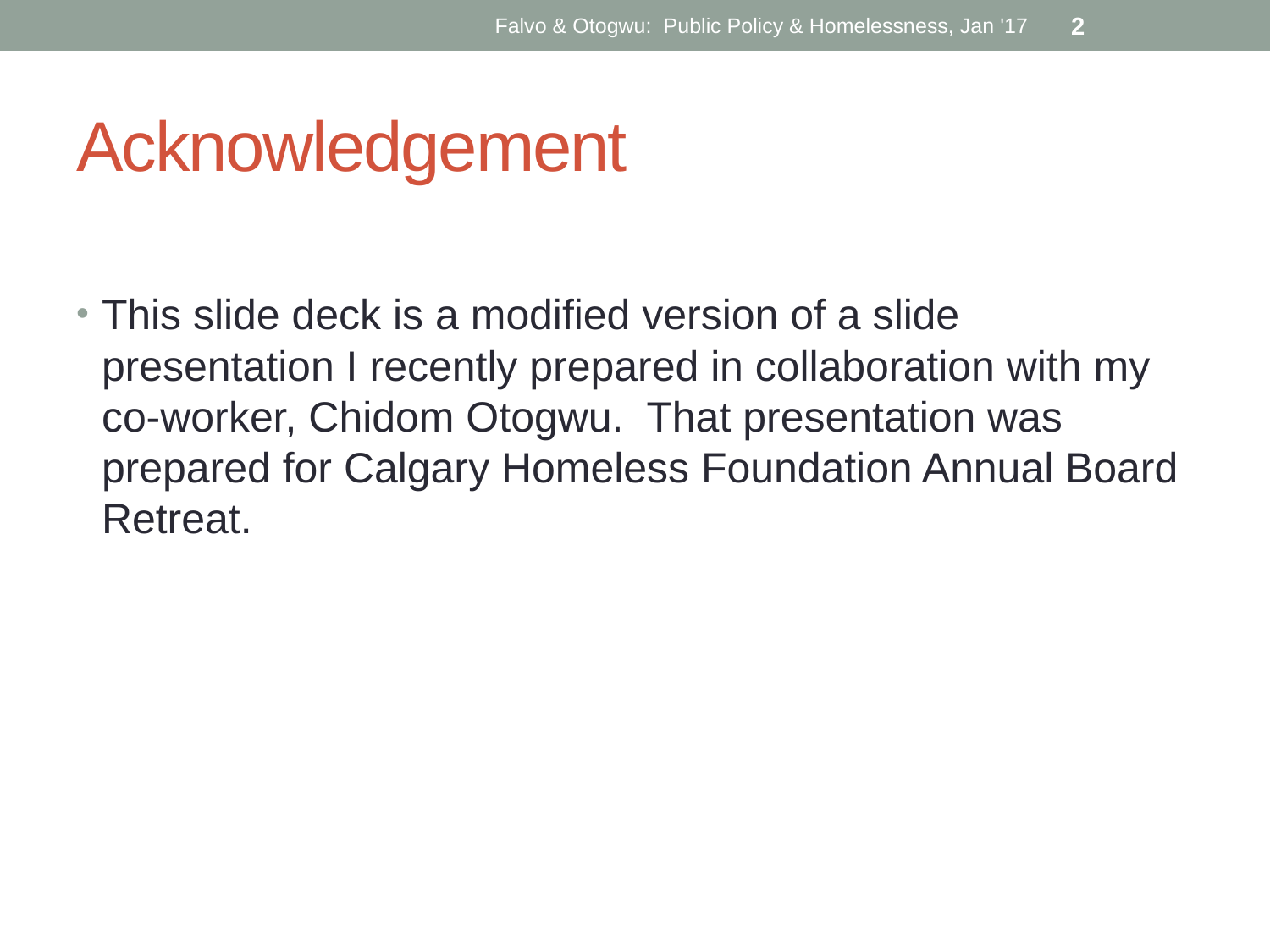

Falvo & Otogwu:  Public Policy & Homelessness, Jan '17
2
# Acknowledgement

This slide deck is a modified version of a slide presentation I recently prepared in collaboration with my co-worker, Chidom Otogwu.  That presentation was prepared for Calgary Homeless Foundation Annual Board Retreat.